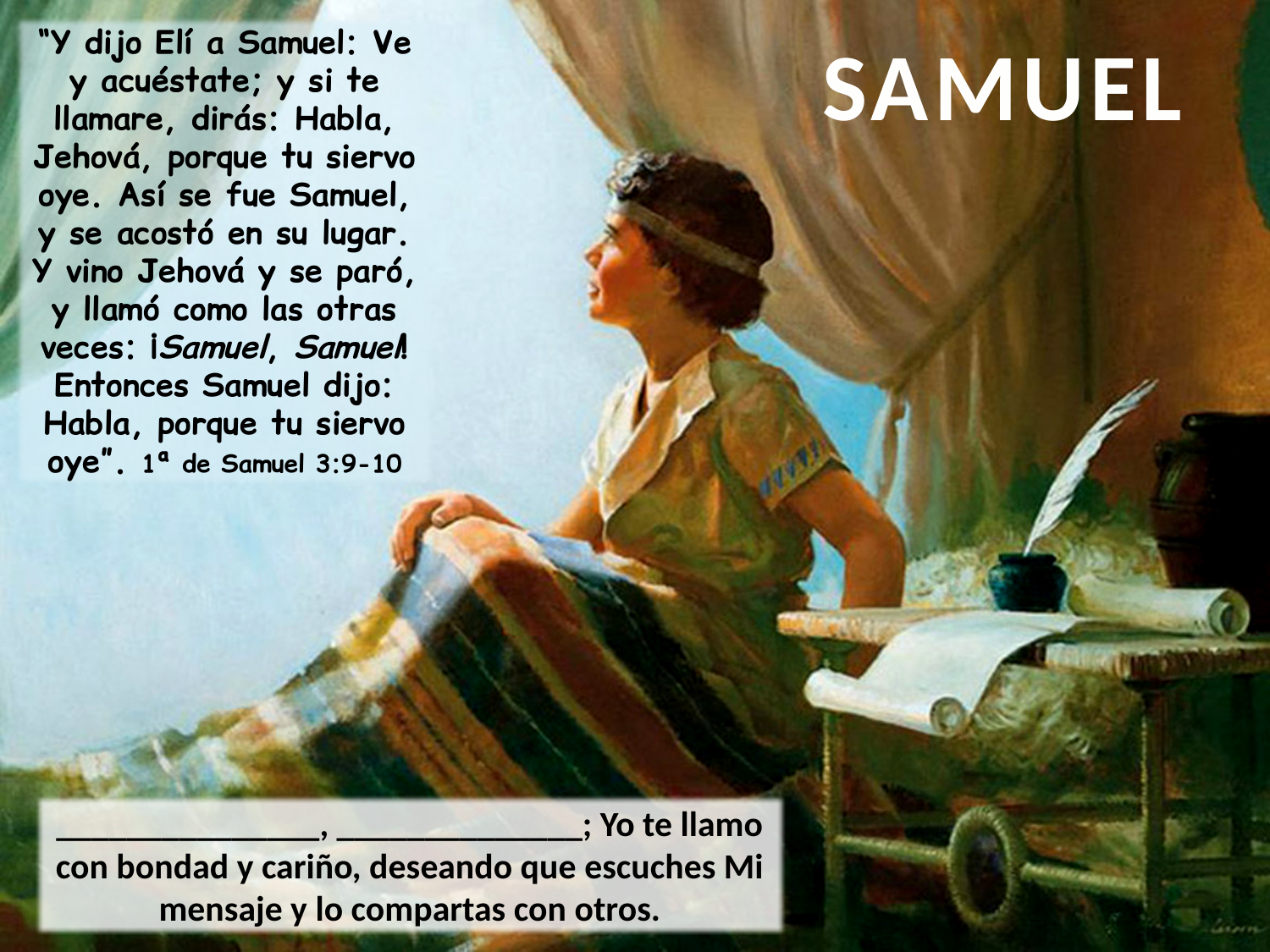

“Y dijo Elí a Samuel: Ve y acuéstate; y si te llamare, dirás: Habla, Jehová, porque tu siervo oye. Así se fue Samuel, y se acostó en su lugar. Y vino Jehová y se paró, y llamó como las otras veces: ¡Samuel, Samuel! Entonces Samuel dijo: Habla, porque tu siervo oye”. 1ª de Samuel 3:9-10
SAMUEL
_______________, ______________; Yo te llamo con bondad y cariño, deseando que escuches Mi mensaje y lo compartas con otros.